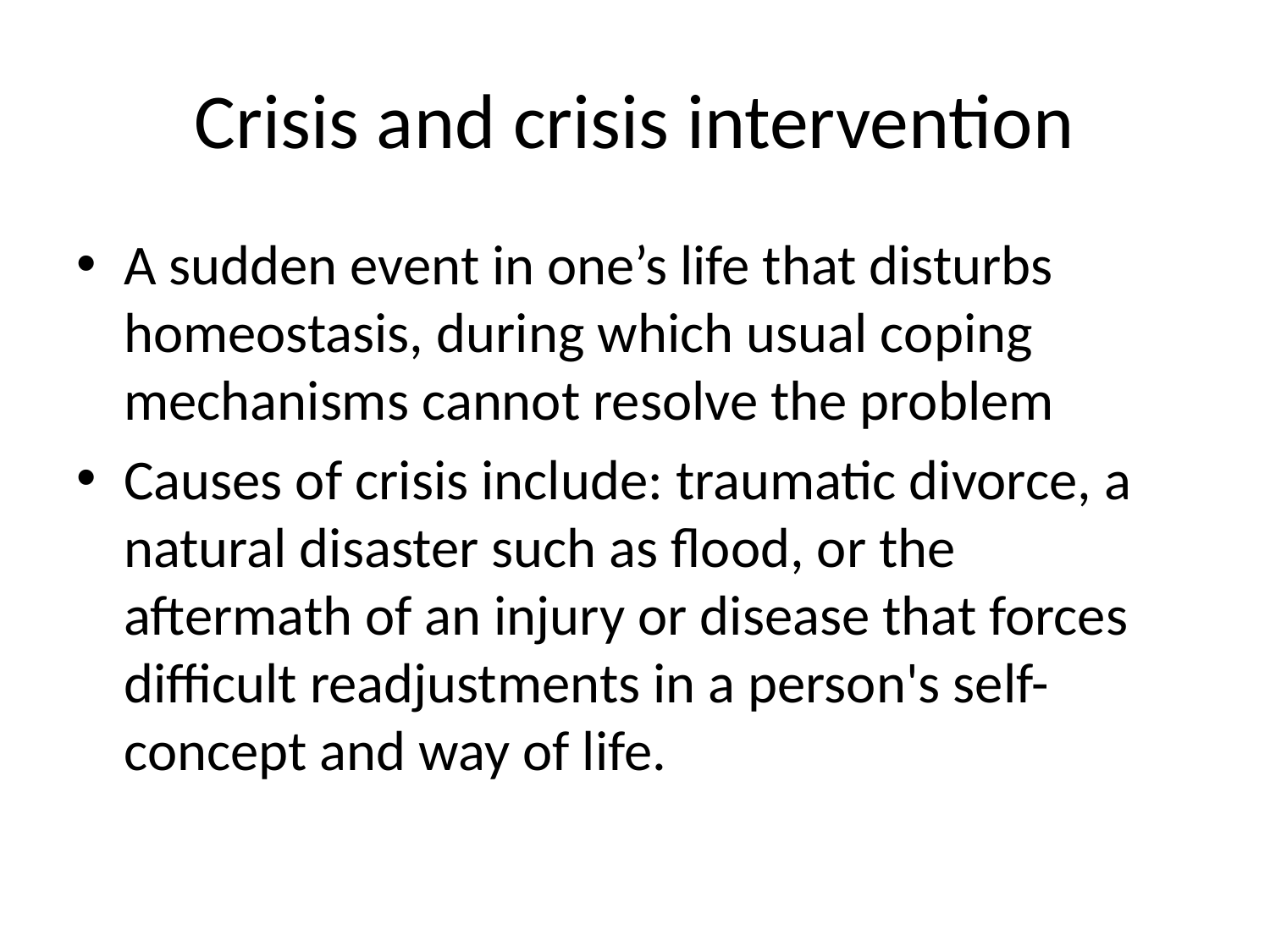

# Crisis and crisis intervention
A sudden event in one’s life that disturbs homeostasis, during which usual coping mechanisms cannot resolve the problem
Causes of crisis include: traumatic divorce, a natural disaster such as flood, or the aftermath of an injury or disease that forces difficult readjustments in a person's self-concept and way of life.